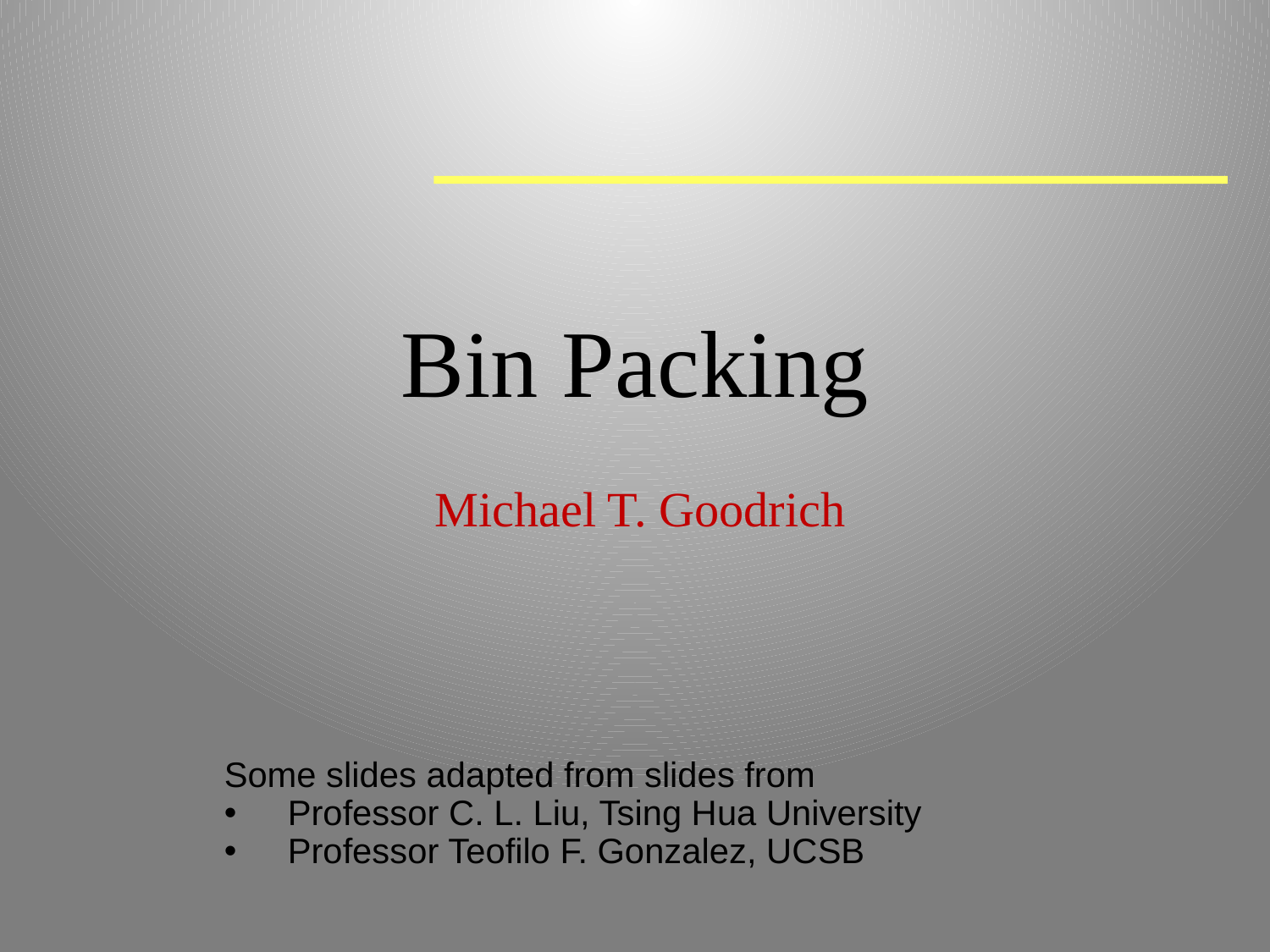

# Bin Packing
Michael T. Goodrich

Some slides adapted from slides from
Professor C. L. Liu, Tsing Hua University
Professor Teofilo F. Gonzalez, UCSB